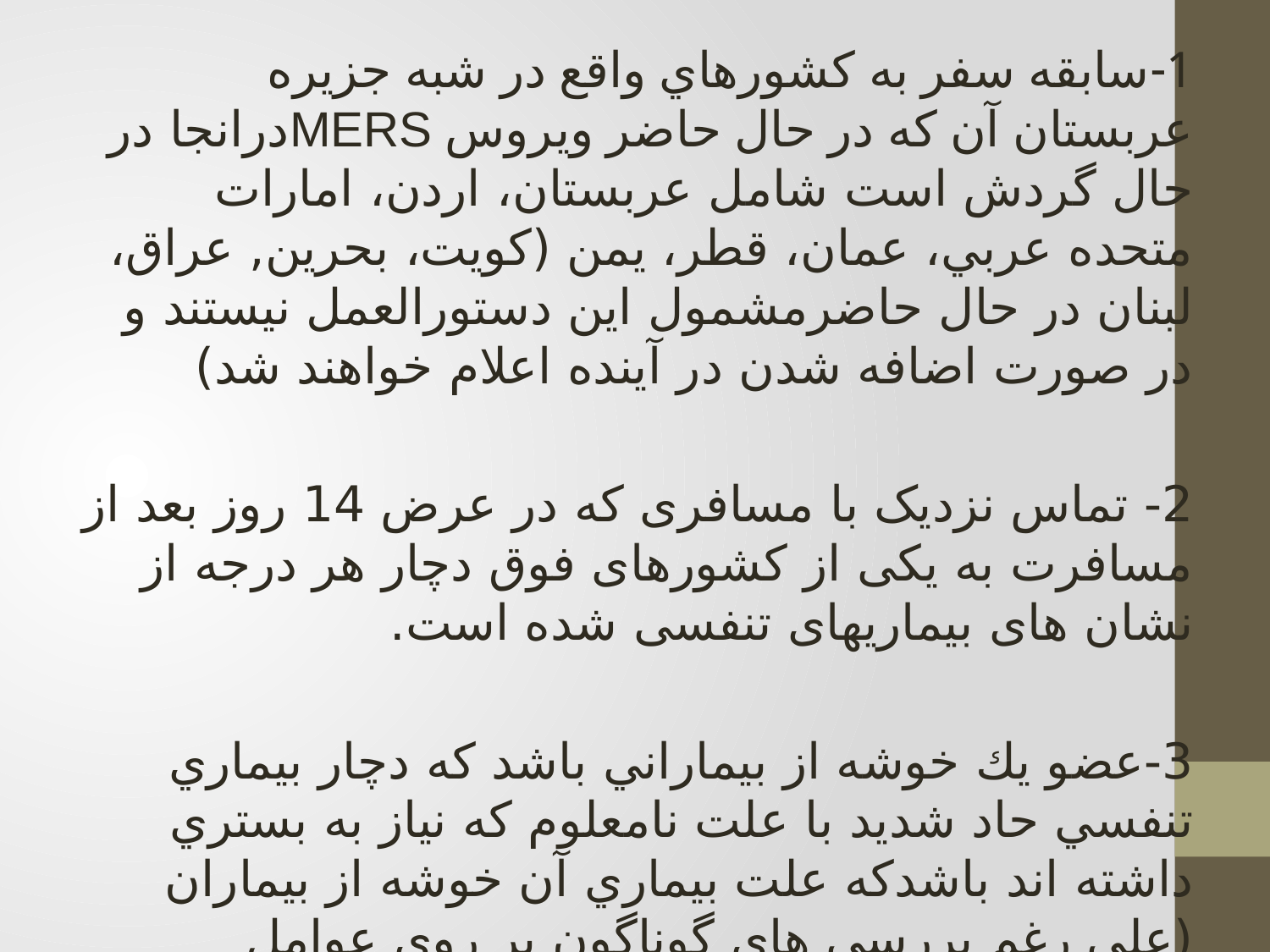

1-سابقه سفر به كشورهاي واقع در شبه جزيره عربستان آن كه در حال حاضر ويروس MERSدرانجا در حال گردش است شامل عربستان، اردن، امارات متحده عربي، عمان، قطر، يمن (كويت، بحرين, عراق، لبنان در حال حاضرمشمول اين دستورالعمل نيستند و در صورت اضافه شدن در آينده اعلام خواهند شد)

2- تماس نزدیک با مسافری که در عرض 14 روز بعد از مسافرت به یکی از کشورهای فوق دچار هر درجه از نشان های بیماریهای تنفسی شده است.

3-عضو يك خوشه از بيماراني باشد كه دچار بيماري تنفسي حاد شديد با علت نامعلوم كه نياز به بستري داشته اند باشدكه علت بيماري آن خوشه از بيماران (علي رغم بررسي هاي گوناگون بر روي عوامل بيماريزاي شايع محتمل)نامعلوم مانده است.